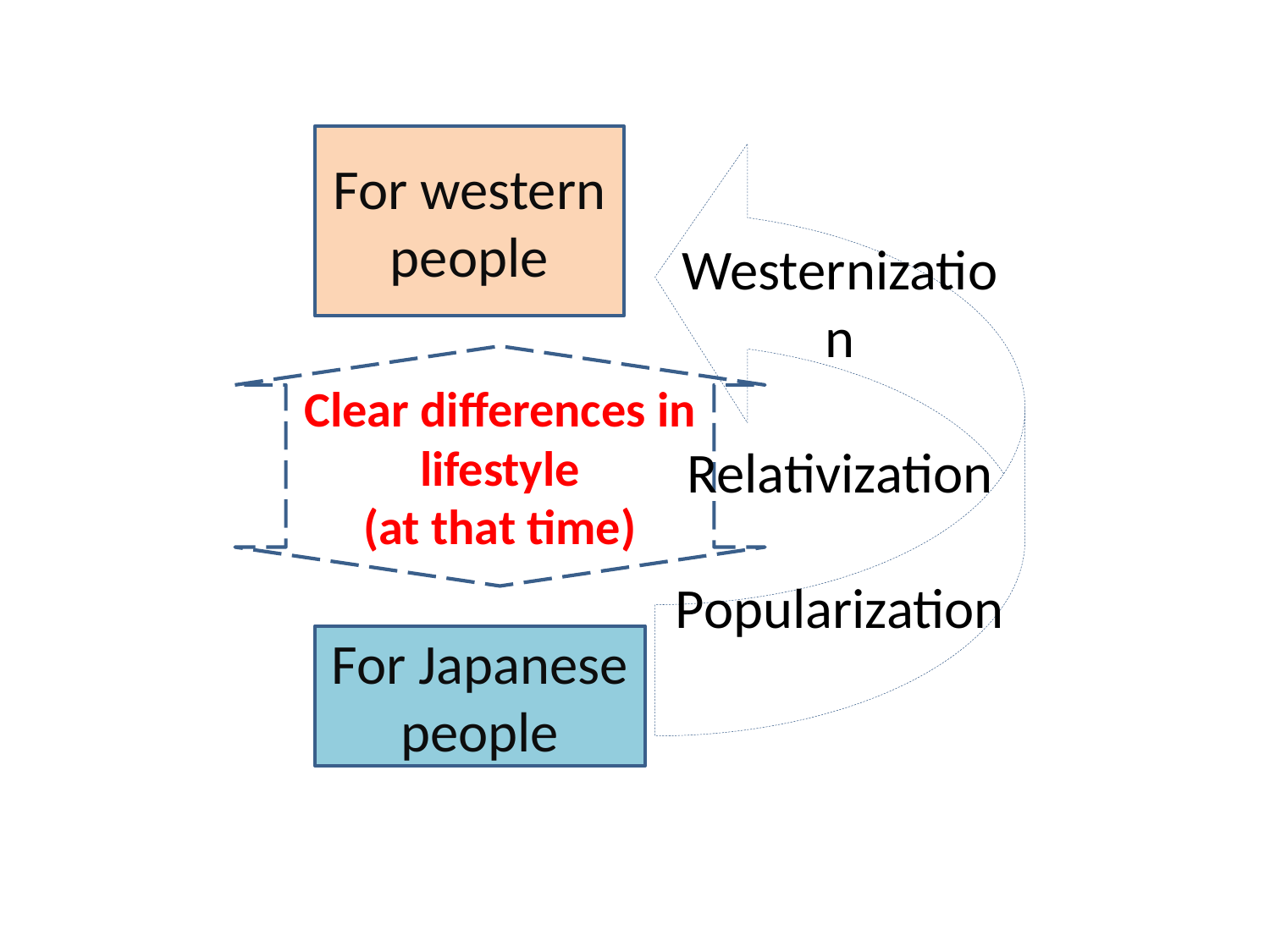

For western people
Westernization

Relativization

Popularization
Clear differences in lifestyle
(at that time)
For Japanese
people